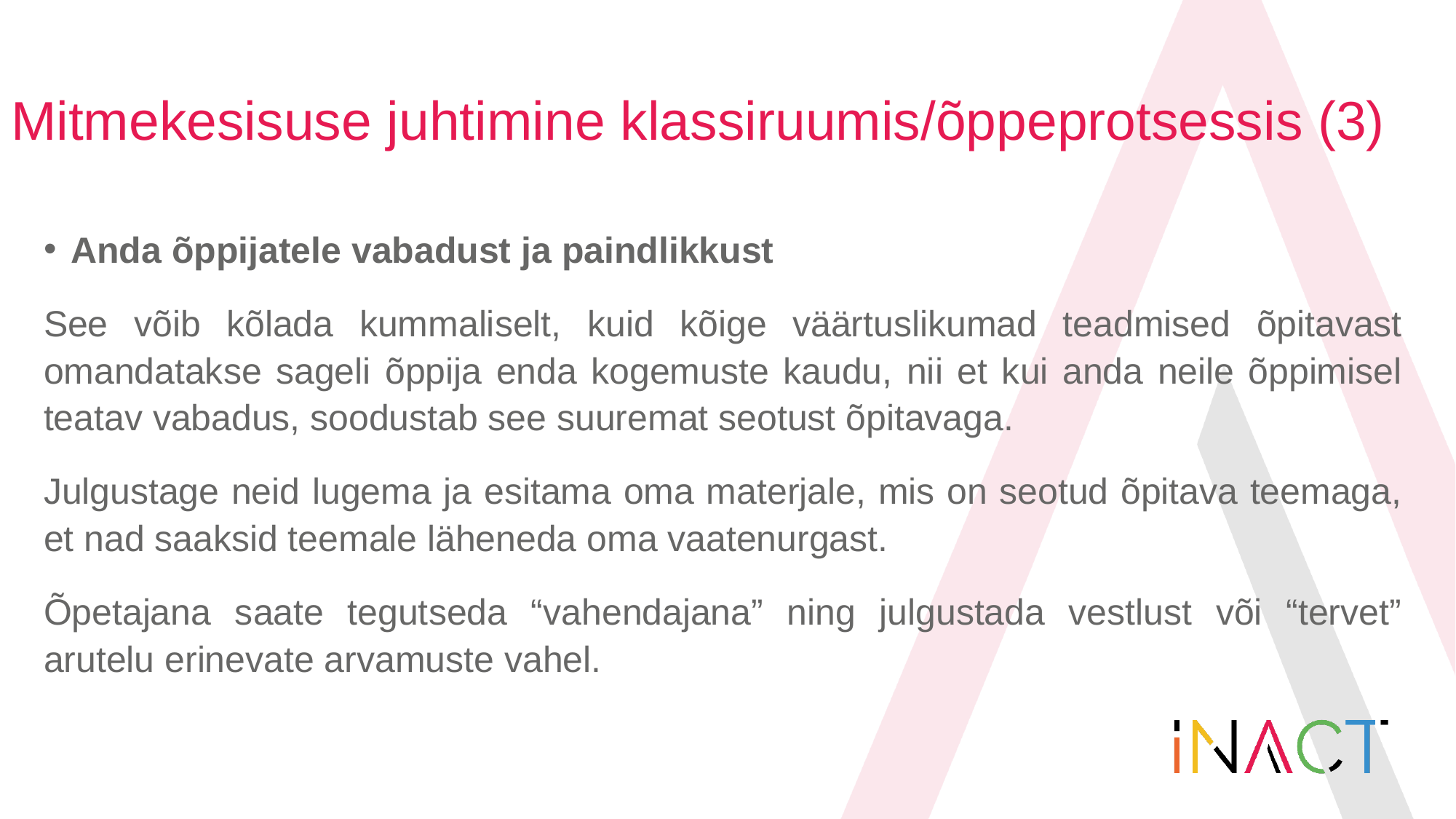

# Mitmekesisuse juhtimine klassiruumis/õppeprotsessis (3)
Anda õppijatele vabadust ja paindlikkust
See võib kõlada kummaliselt, kuid kõige väärtuslikumad teadmised õpitavast omandatakse sageli õppija enda kogemuste kaudu, nii et kui anda neile õppimisel teatav vabadus, soodustab see suuremat seotust õpitavaga.
Julgustage neid lugema ja esitama oma materjale, mis on seotud õpitava teemaga, et nad saaksid teemale läheneda oma vaatenurgast.
Õpetajana saate tegutseda “vahendajana” ning julgustada vestlust või “tervet” arutelu erinevate arvamuste vahel.